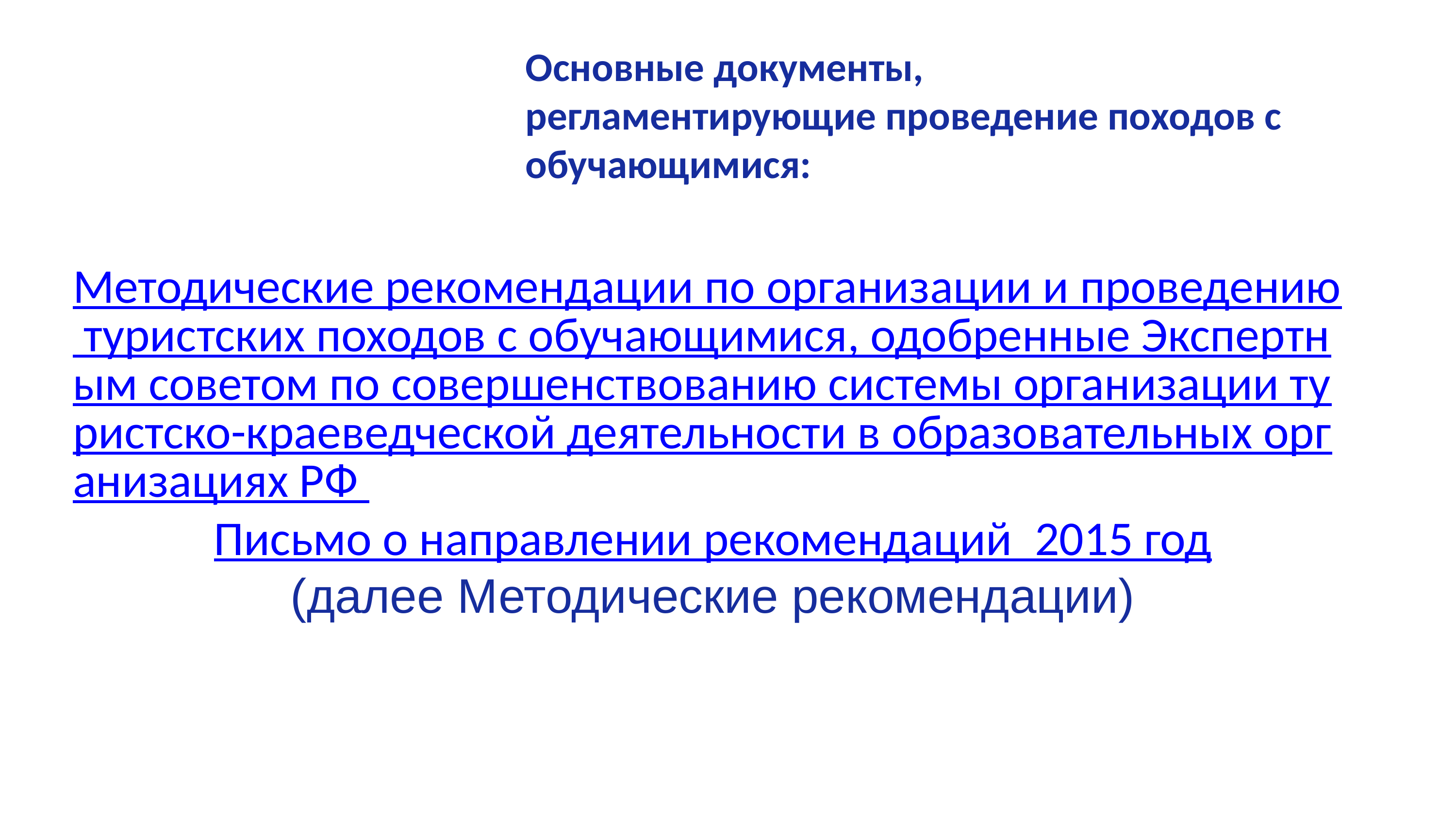

# Основные документы, регламентирующие проведение походов с обучающимися:
Методические рекомендации по организации и проведению туристских походов с обучающимися, одобренные Экспертным советом по совершенствованию системы организации туристско-краеведческой деятельности в образовательных организациях РФ
Письмо о направлении рекомендаций  2015 год
(далее Методические рекомендации)
7